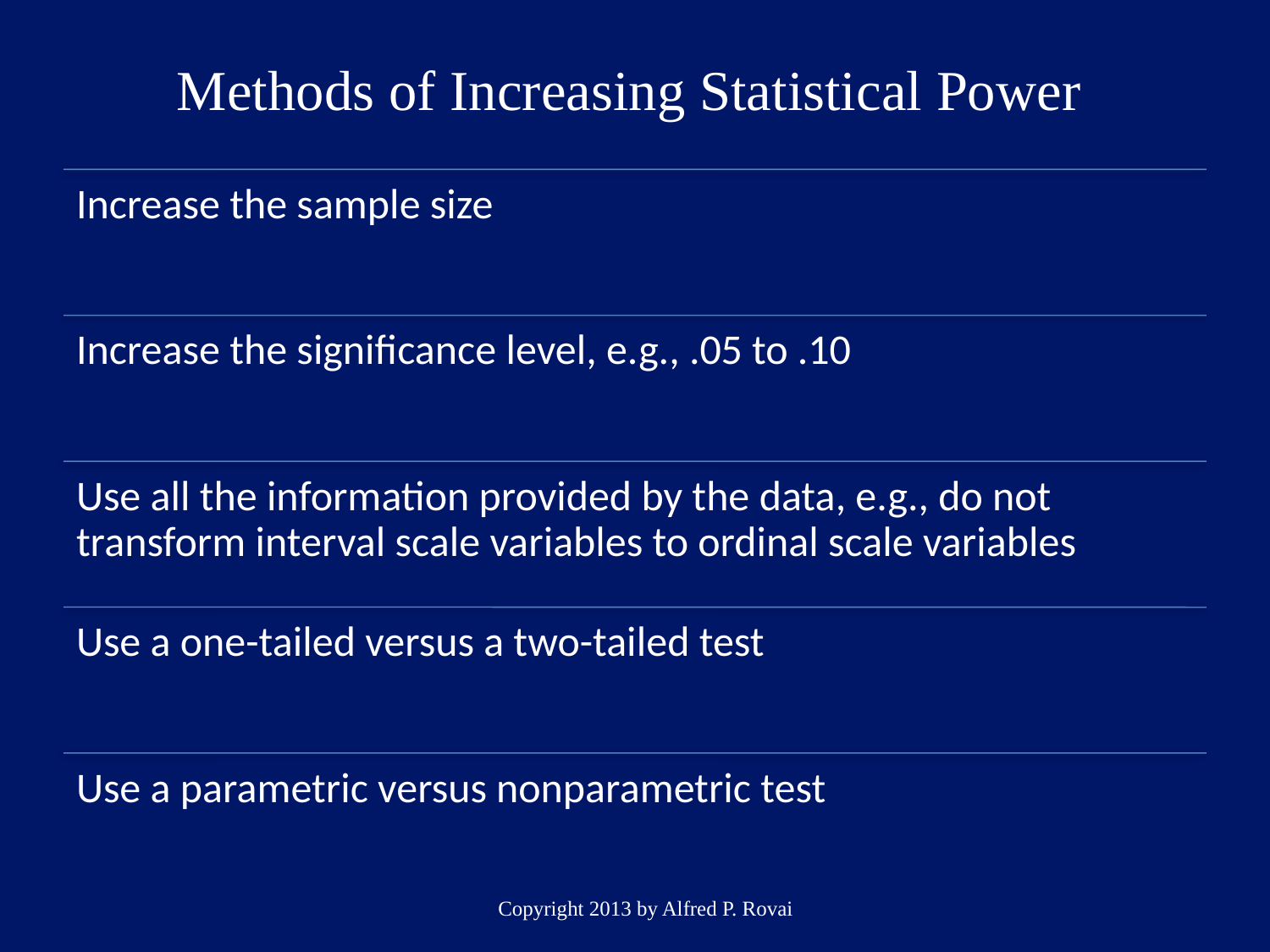

# Methods of Increasing Statistical Power
Increase the sample size
Increase the significance level, e.g., .05 to .10
Use all the information provided by the data, e.g., do not transform interval scale variables to ordinal scale variables
Use a one-tailed versus a two-tailed test
Use a parametric versus nonparametric test

Copyright 2013 by Alfred P. Rovai